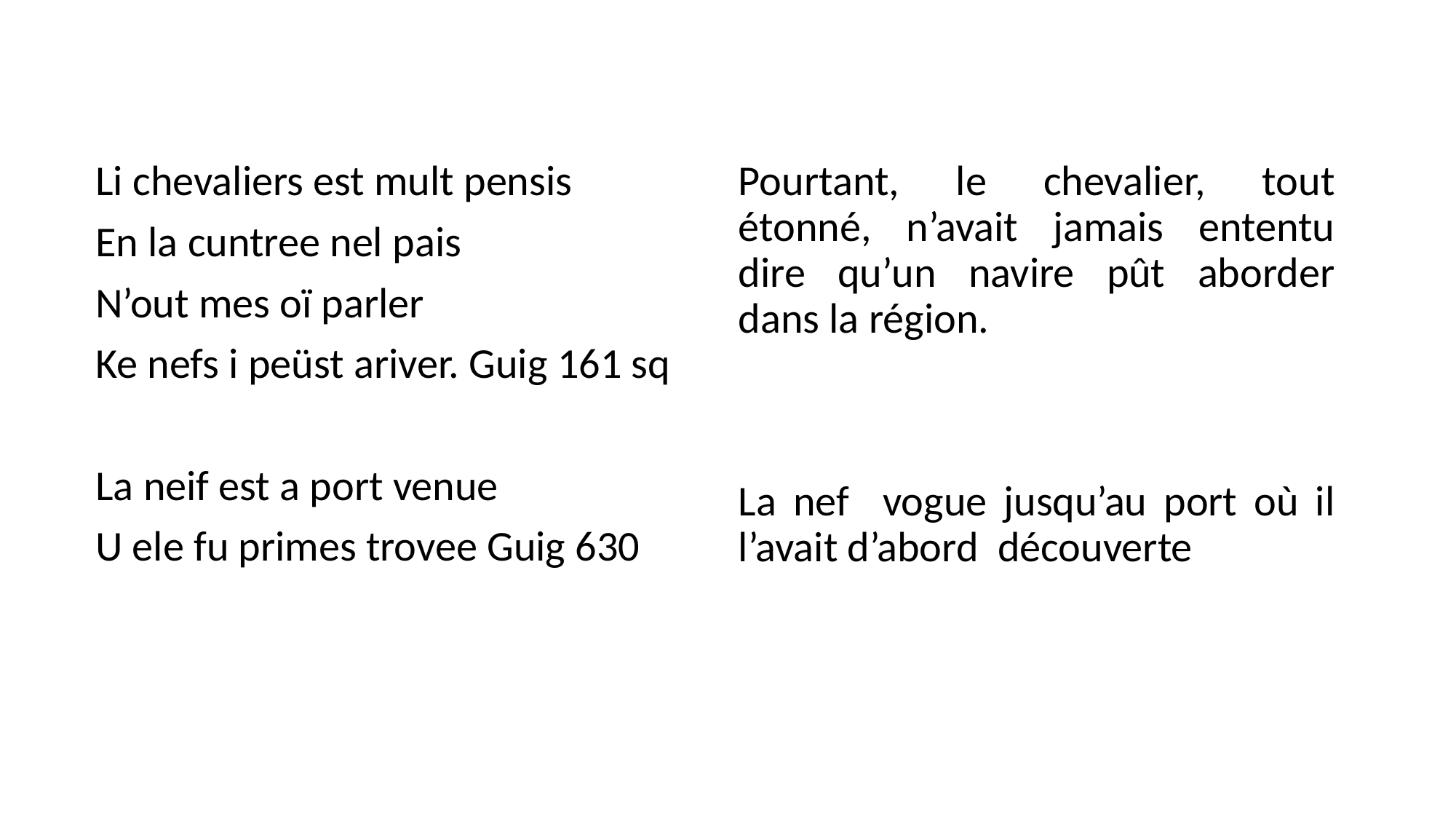

Pourtant, le chevalier, tout étonné, n’avait jamais ententu dire qu’un navire pût aborder dans la région.

La nef  vogue jusqu’au port où il l’avait d’abord  découverte

Li chevaliers est mult pensis
En la cuntree nel pais
N’out mes oï parler
Ke nefs i peüst ariver. Guig 161 sq

La neif est a port venue
U ele fu primes trovee Guig 630